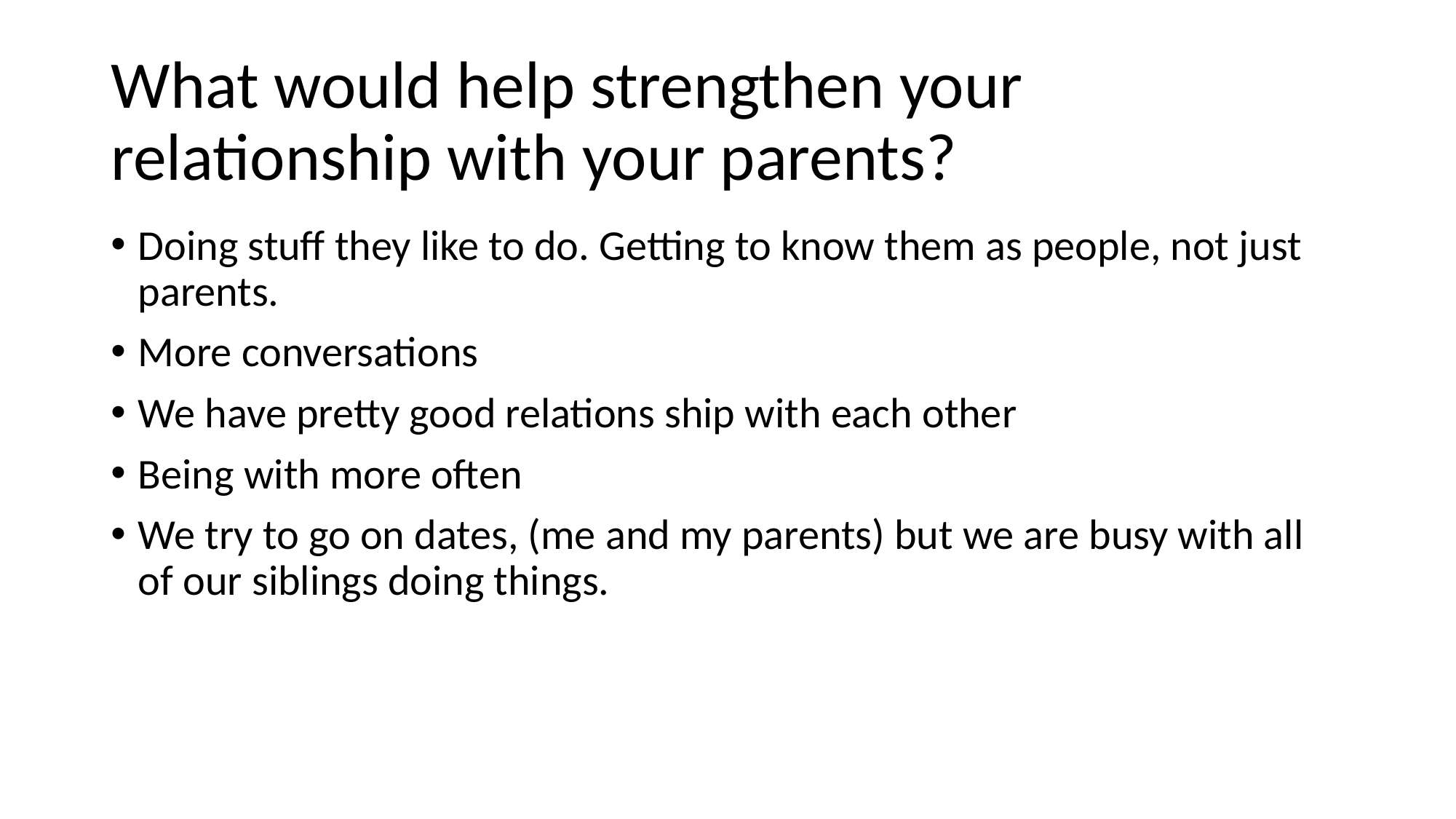

# What would help strengthen your relationship with your parents?
Doing stuff they like to do. Getting to know them as people, not just parents.
More conversations
We have pretty good relations ship with each other
Being with more often
We try to go on dates, (me and my parents) but we are busy with all  of our siblings doing things.